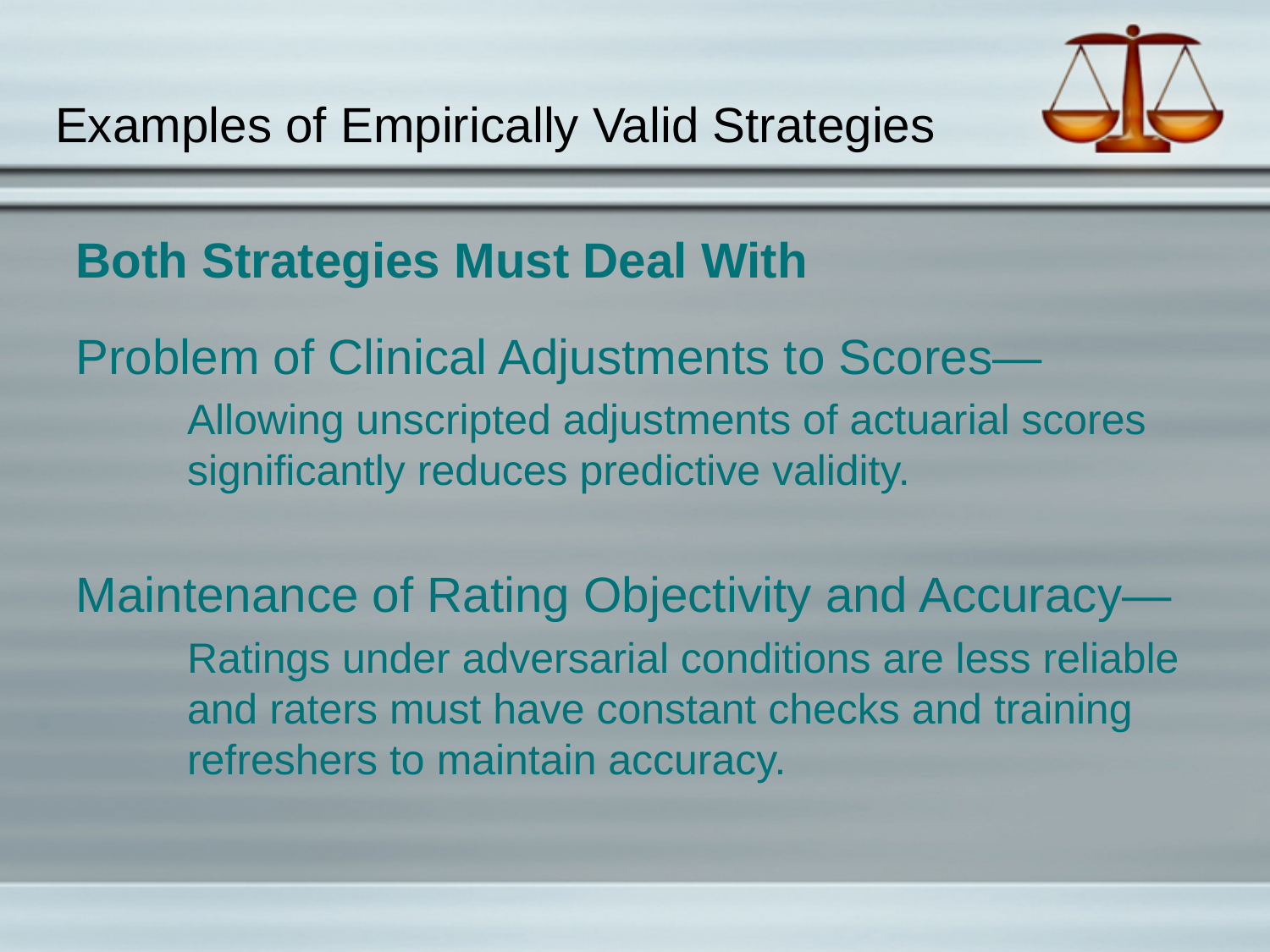

# Examples of Empirically Valid Strategies
Both Strategies Must Deal With

Problem of Clinical Adjustments to Scores—
Allowing unscripted adjustments of actuarial scores significantly reduces predictive validity.

Maintenance of Rating Objectivity and Accuracy—
Ratings under adversarial conditions are less reliable and raters must have constant checks and training refreshers to maintain accuracy.